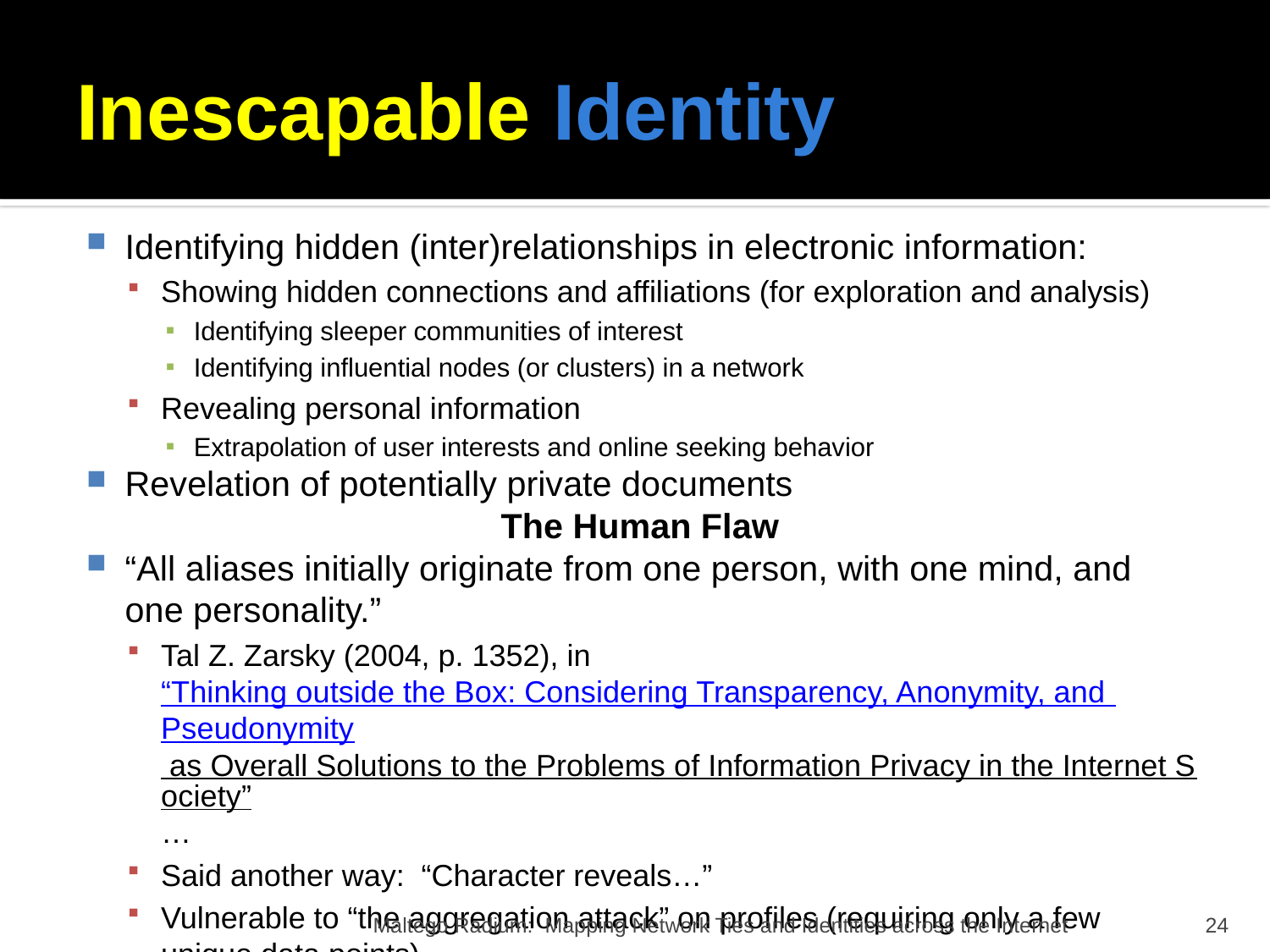

# Inescapable Identity
Identifying hidden (inter)relationships in electronic information:
Showing hidden connections and affiliations (for exploration and analysis)
Identifying sleeper communities of interest
Identifying influential nodes (or clusters) in a network
Revealing personal information
Extrapolation of user interests and online seeking behavior
Revelation of potentially private documents
The Human Flaw
“All aliases initially originate from one person, with one mind, and one personality.”
Tal Z. Zarsky (2004, p. 1352), in “Thinking outside the Box: Considering Transparency, Anonymity, and Pseudonymity as Overall Solutions to the Problems of Information Privacy in the Internet Society”…
Said another way:  “Character reveals…”
Vulnerable to “the aggregation attack” on profiles (requiring only a few unique data points)
Maltego Radium:  Mapping Network Ties and Identities across the Internet
24